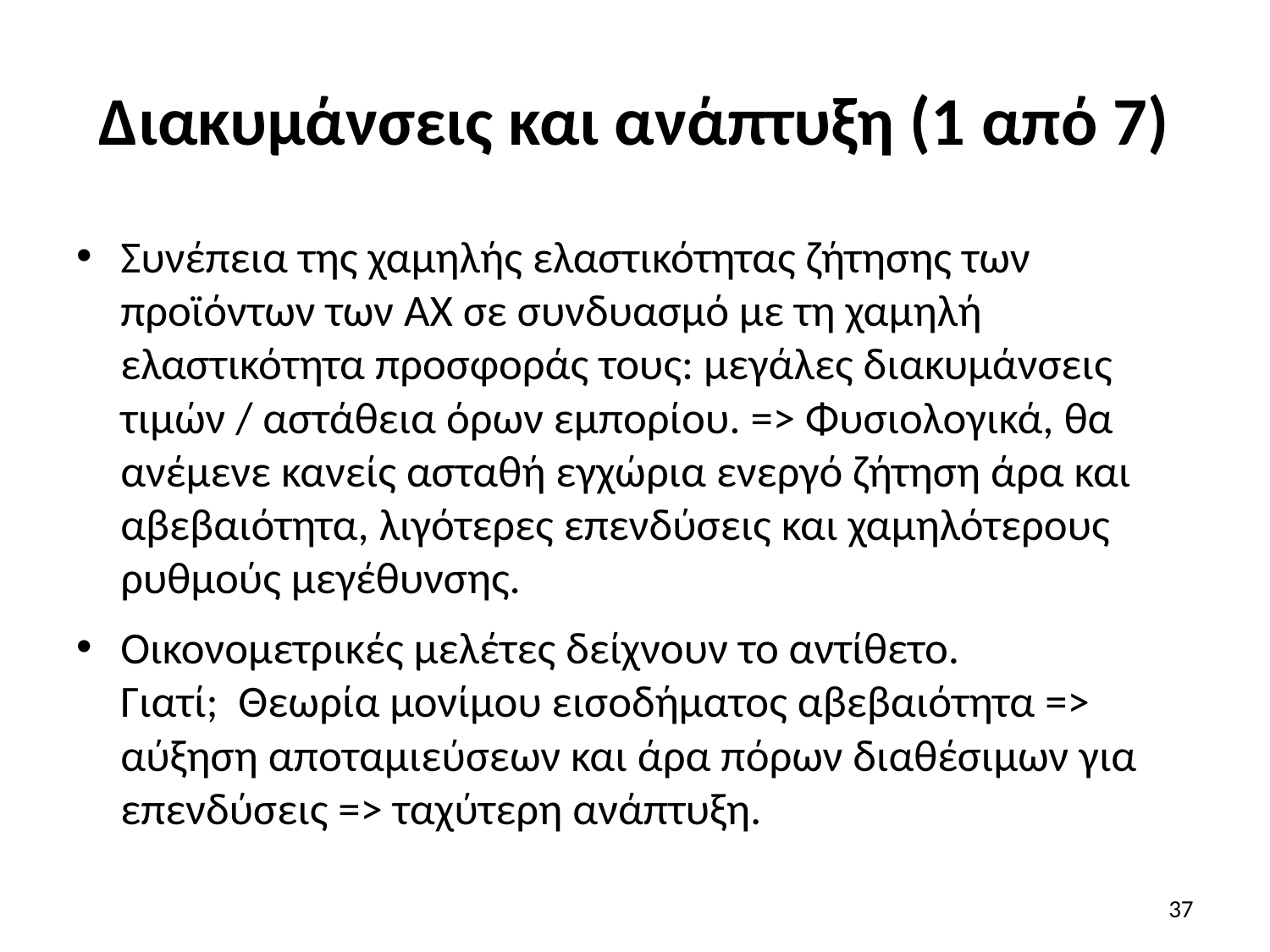

# Διακυμάνσεις και ανάπτυξη (1 από 7)
Συνέπεια της χαμηλής ελαστικότητας ζήτησης των προϊόντων των ΑΧ σε συνδυασμό με τη χαμηλή ελαστικότητα προσφοράς τους: μεγάλες διακυμάνσεις τιμών / αστάθεια όρων εμπορίου. => Φυσιολογικά, θα ανέμενε κανείς ασταθή εγχώρια ενεργό ζήτηση άρα και αβεβαιότητα, λιγότερες επενδύσεις και χαμηλότερους ρυθμούς μεγέθυνσης.
Οικονομετρικές μελέτες δείχνουν το αντίθετο.
Γιατί;  Θεωρία μονίμου εισοδήματος αβεβαιότητα =>
αύξηση αποταμιεύσεων και άρα πόρων διαθέσιμων για επενδύσεις => ταχύτερη ανάπτυξη.

37